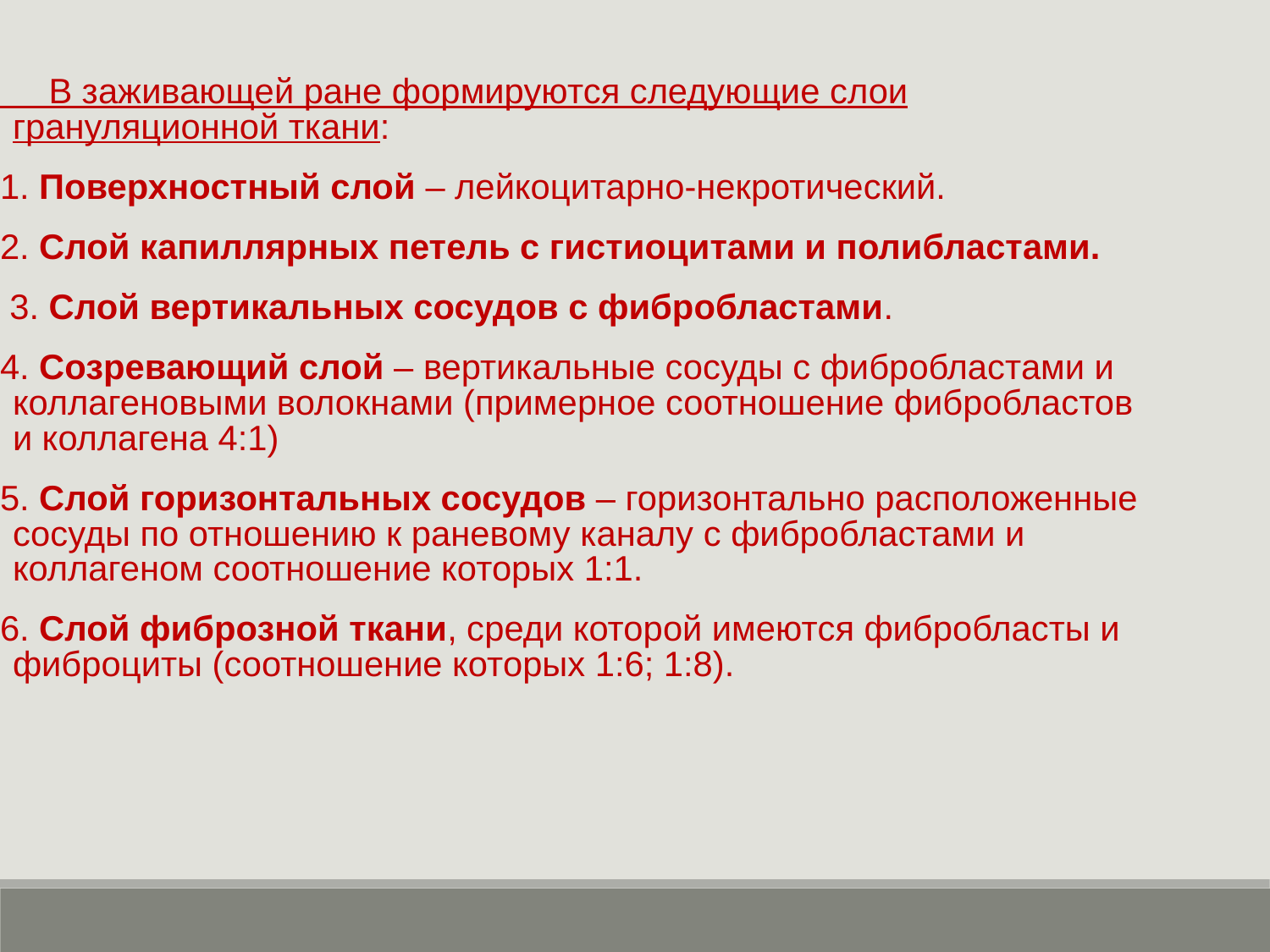

В заживающей ране формируются следующие слои грануляционной ткани:
1. Поверхностный слой – лейкоцитарно-некротический.
2. Слой капиллярных петель с гистиоцитами и полибластами.
 3. Слой вертикальных сосудов с фибробластами.
4. Созревающий слой – вертикальные сосуды с фибробластами и коллагеновыми волокнами (примерное соотношение фибробластов и коллагена 4:1)
5. Слой горизонтальных сосудов – горизонтально расположенные сосуды по отношению к раневому каналу с фибробластами и коллагеном соотношение которых 1:1.
6. Слой фиброзной ткани, среди которой имеются фибробласты и фиброциты (соотношение которых 1:6; 1:8).